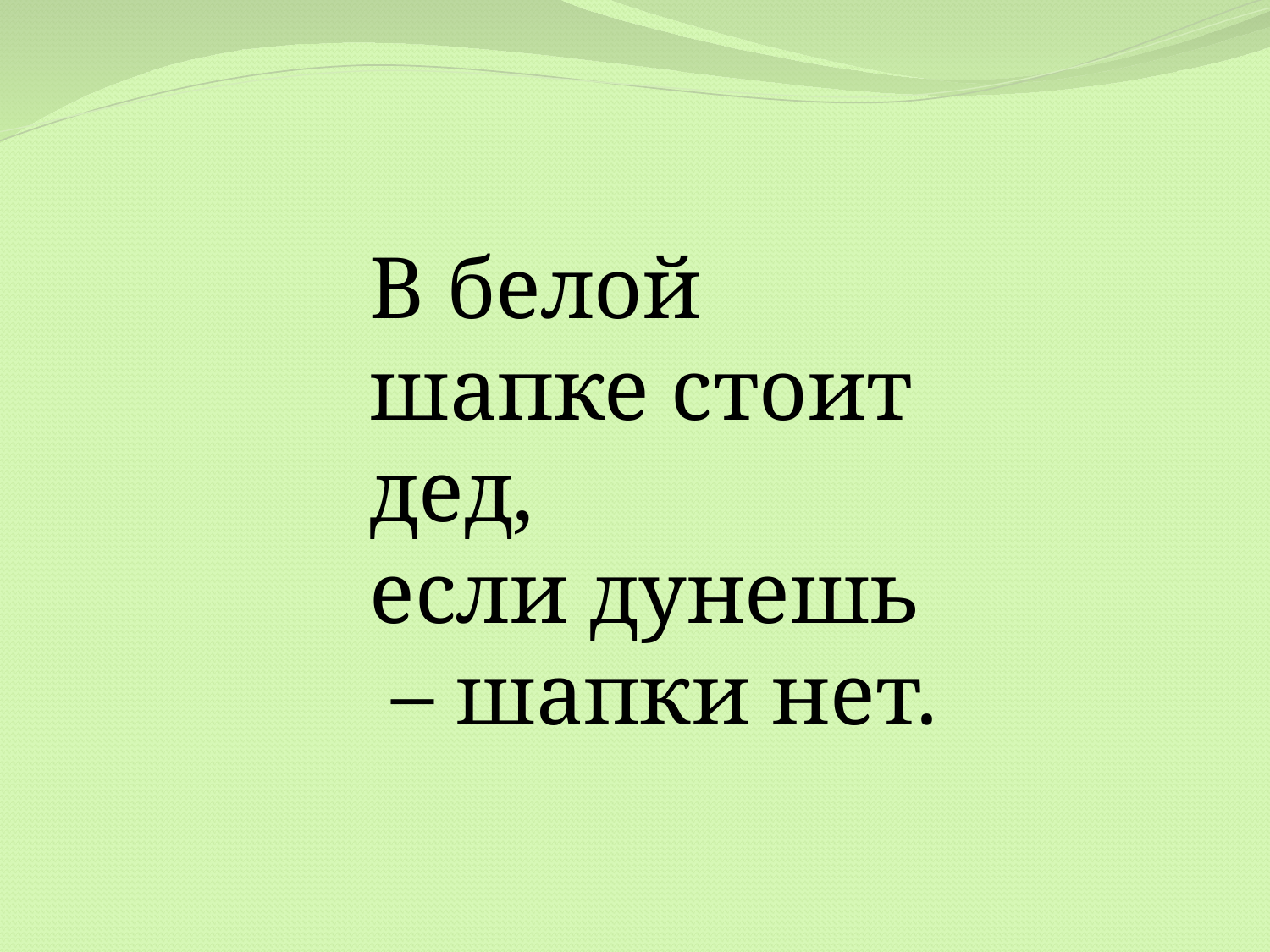

#
В белой шапке стоит дед,
если дунешь
 – шапки нет.